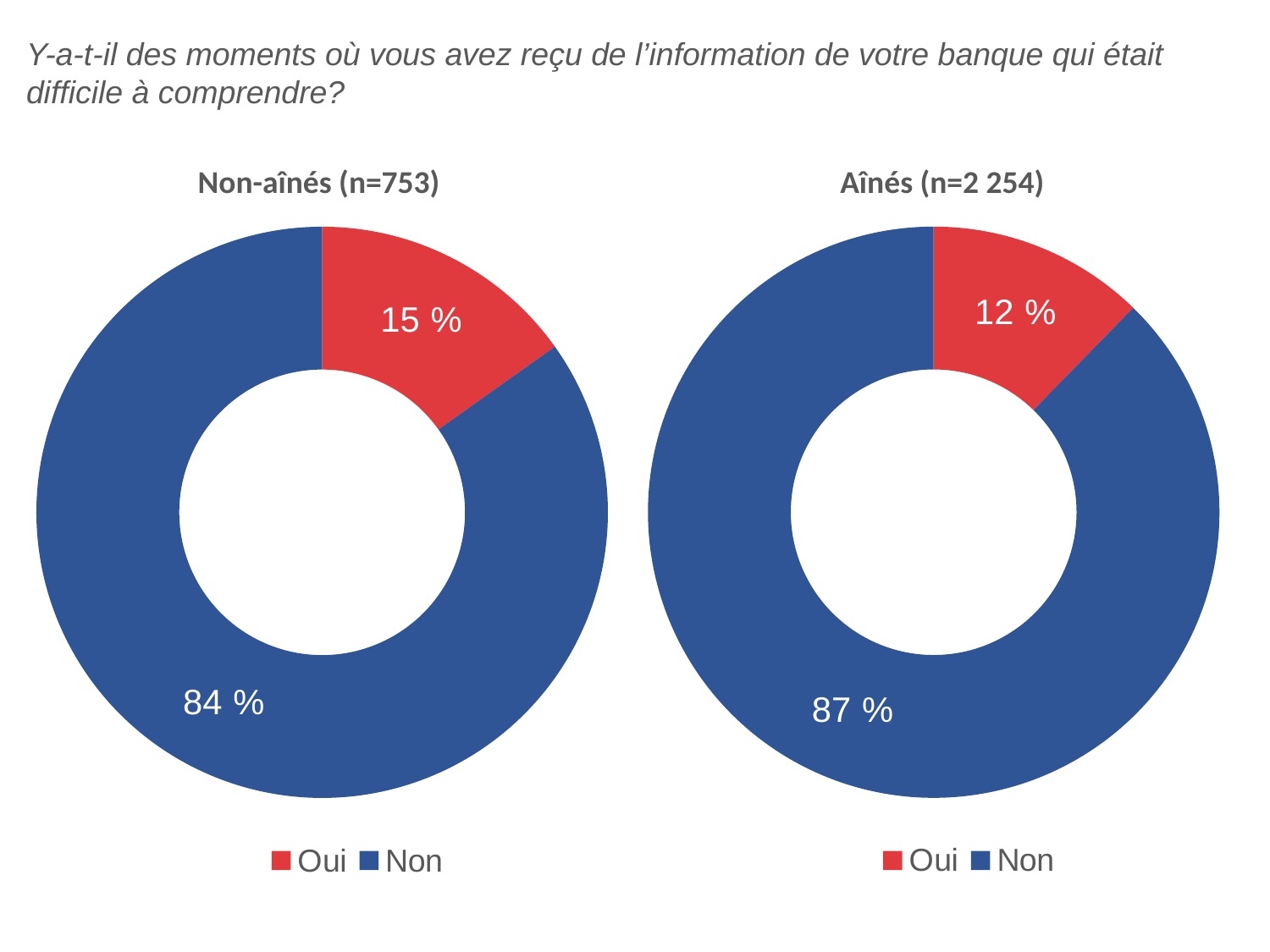

Y-a-t-il des moments où vous avez reçu de l’information de votre banque qui était difficile à comprendre?

### Chart

| Category | Series 1 |
|---|---|
| Oui | 0.12197588724709357 |
| Non | 0.8690813880302156 |

### Chart

| Category | Series 1 |
|---|---|
| Oui | 0.15 |
| Non | 0.84 |
Non-aînés (n=753)
Aînés (n=2 254)